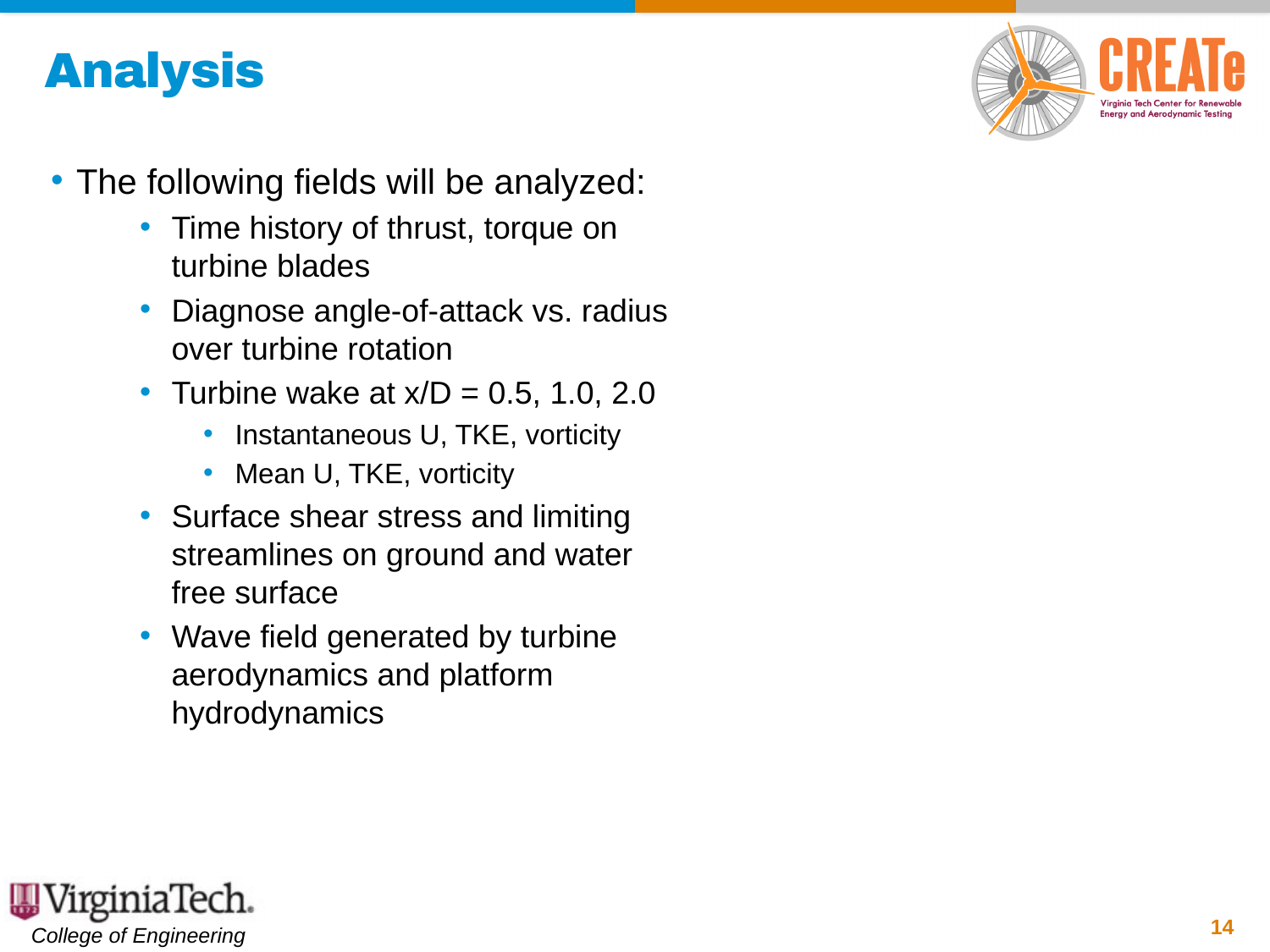

# Analysis
The following fields will be analyzed:
Time history of thrust, torque on turbine blades
Diagnose angle-of-attack vs. radius over turbine rotation
Turbine wake at x/D = 0.5, 1.0, 2.0
Instantaneous U, TKE, vorticity
Mean U, TKE, vorticity
Surface shear stress and limiting streamlines on ground and water free surface
Wave field generated by turbine aerodynamics and platform hydrodynamics
14